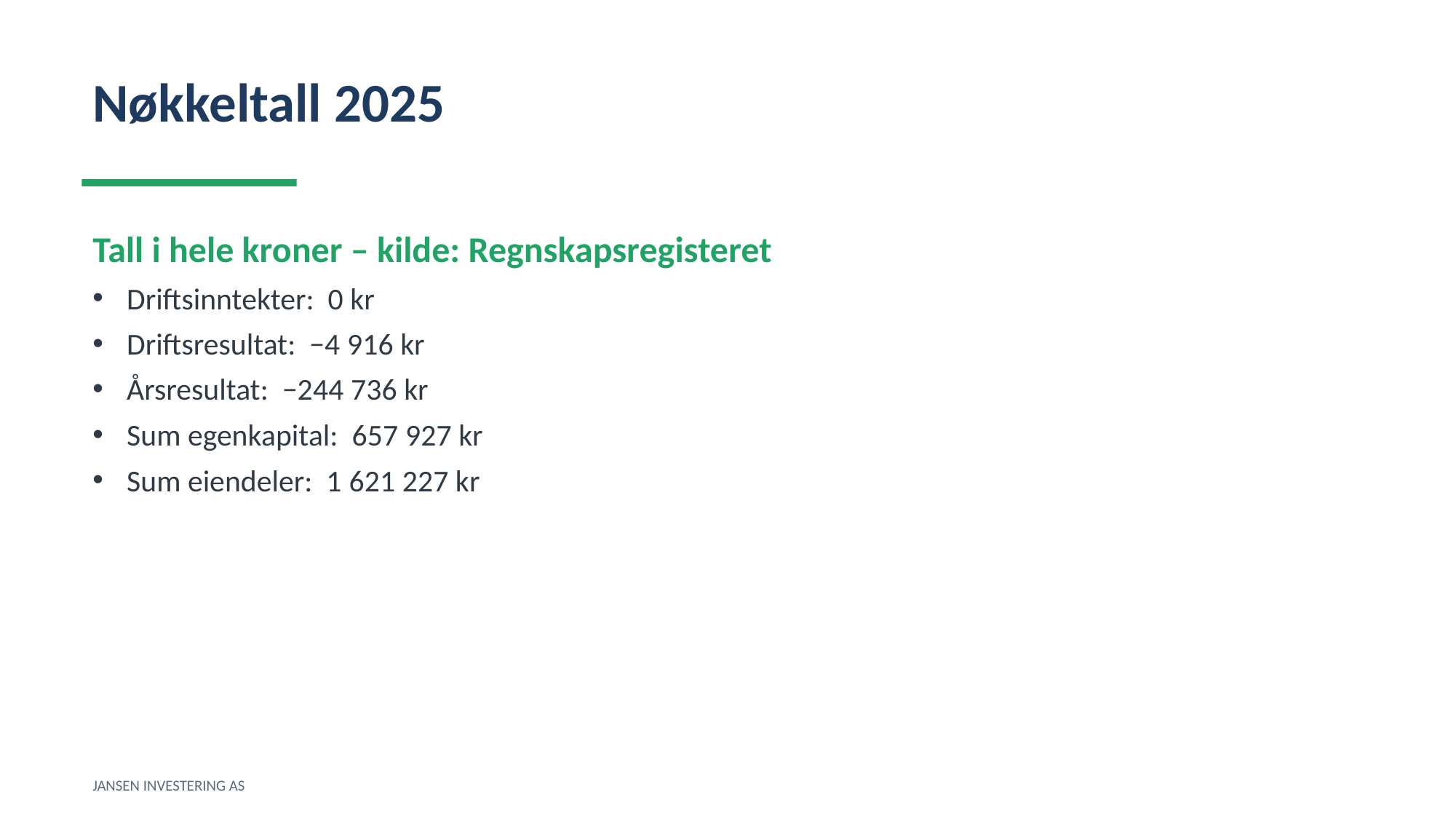

Nøkkeltall 2025

Tall i hele kroner – kilde: Regnskapsregisteret
Driftsinntekter:  0 kr
Driftsresultat:  −4 916 kr
Årsresultat:  −244 736 kr
Sum egenkapital:  657 927 kr
Sum eiendeler:  1 621 227 kr
JANSEN INVESTERING AS